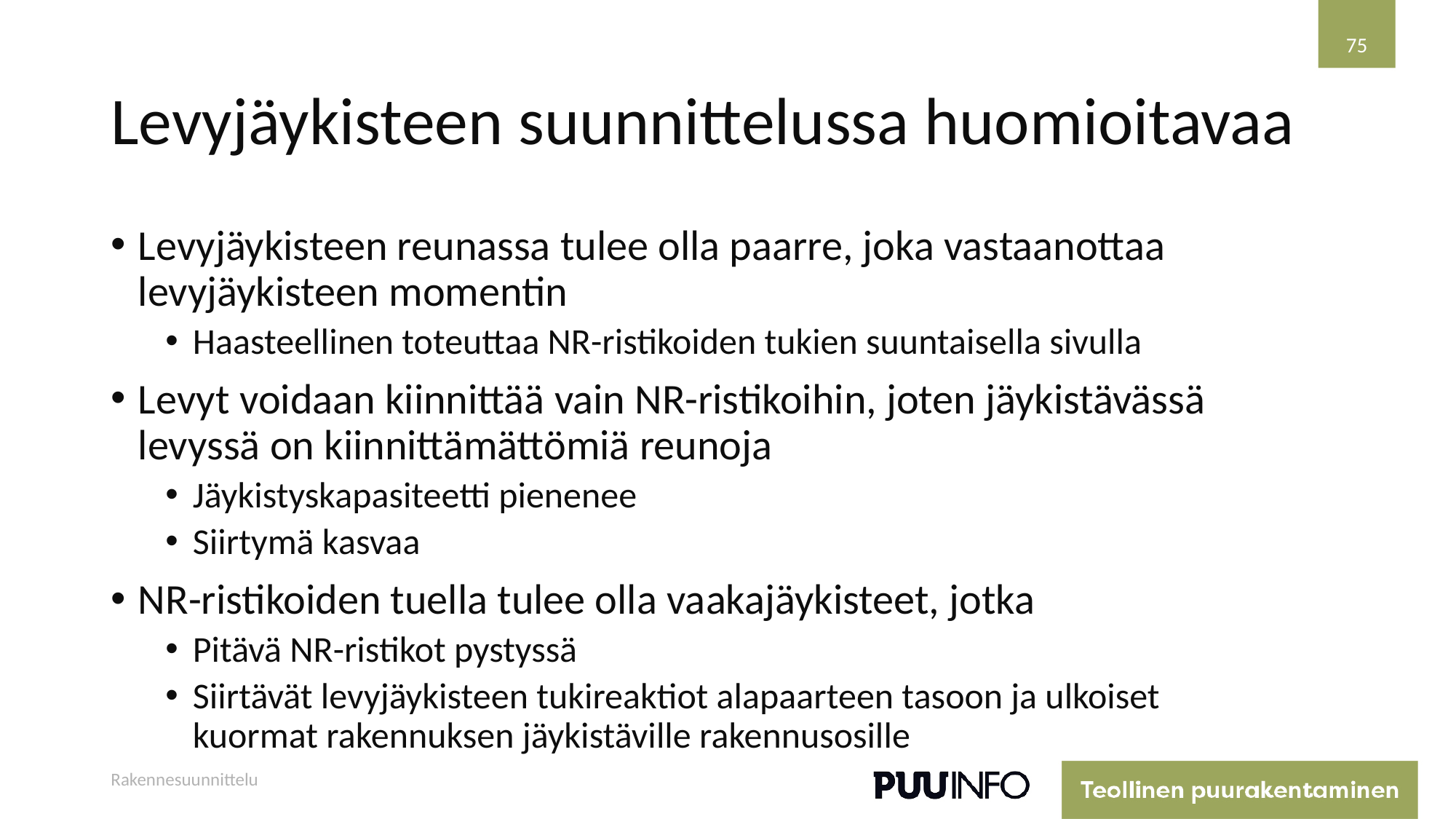

75
# Levyjäykisteen suunnittelussa huomioitavaa
Levyjäykisteen reunassa tulee olla paarre, joka vastaanottaa levyjäykisteen momentin
Haasteellinen toteuttaa NR-ristikoiden tukien suuntaisella sivulla
Levyt voidaan kiinnittää vain NR-ristikoihin, joten jäykistävässä levyssä on kiinnittämättömiä reunoja
Jäykistyskapasiteetti pienenee
Siirtymä kasvaa
NR-ristikoiden tuella tulee olla vaakajäykisteet, jotka
Pitävä NR-ristikot pystyssä
Siirtävät levyjäykisteen tukireaktiot alapaarteen tasoon ja ulkoiset kuormat rakennuksen jäykistäville rakennusosille

Rakennesuunnittelu